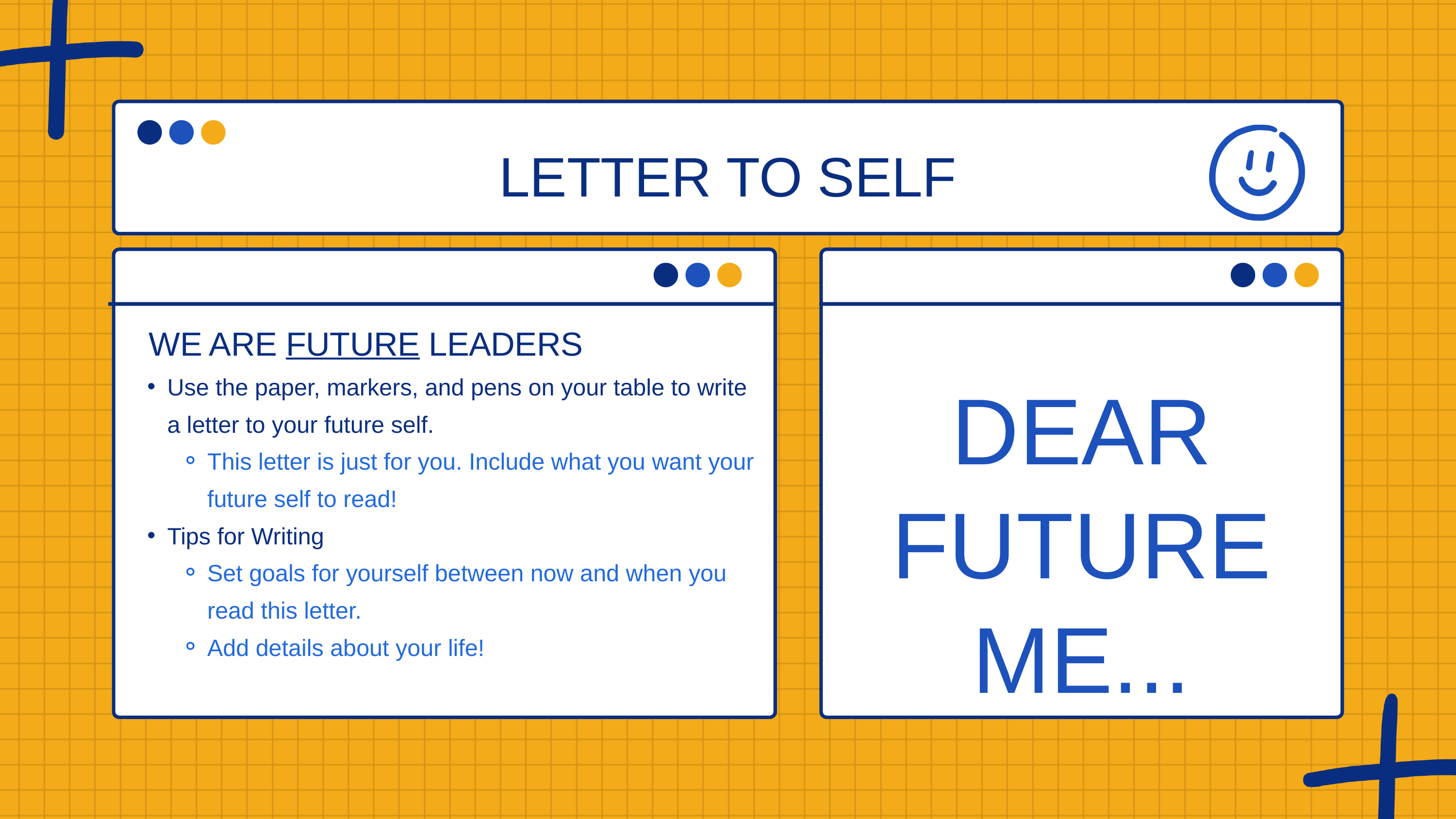

LETTER TO SELF

WE ARE FUTURE LEADERS
Use the paper, markers, and pens on your table to write a letter to your future self.
This letter is just for you. Include what you want your future self to read!
Tips for Writing
Set goals for yourself between now and when you read this letter.
Add details about your life!
DEAR FUTURE ME...